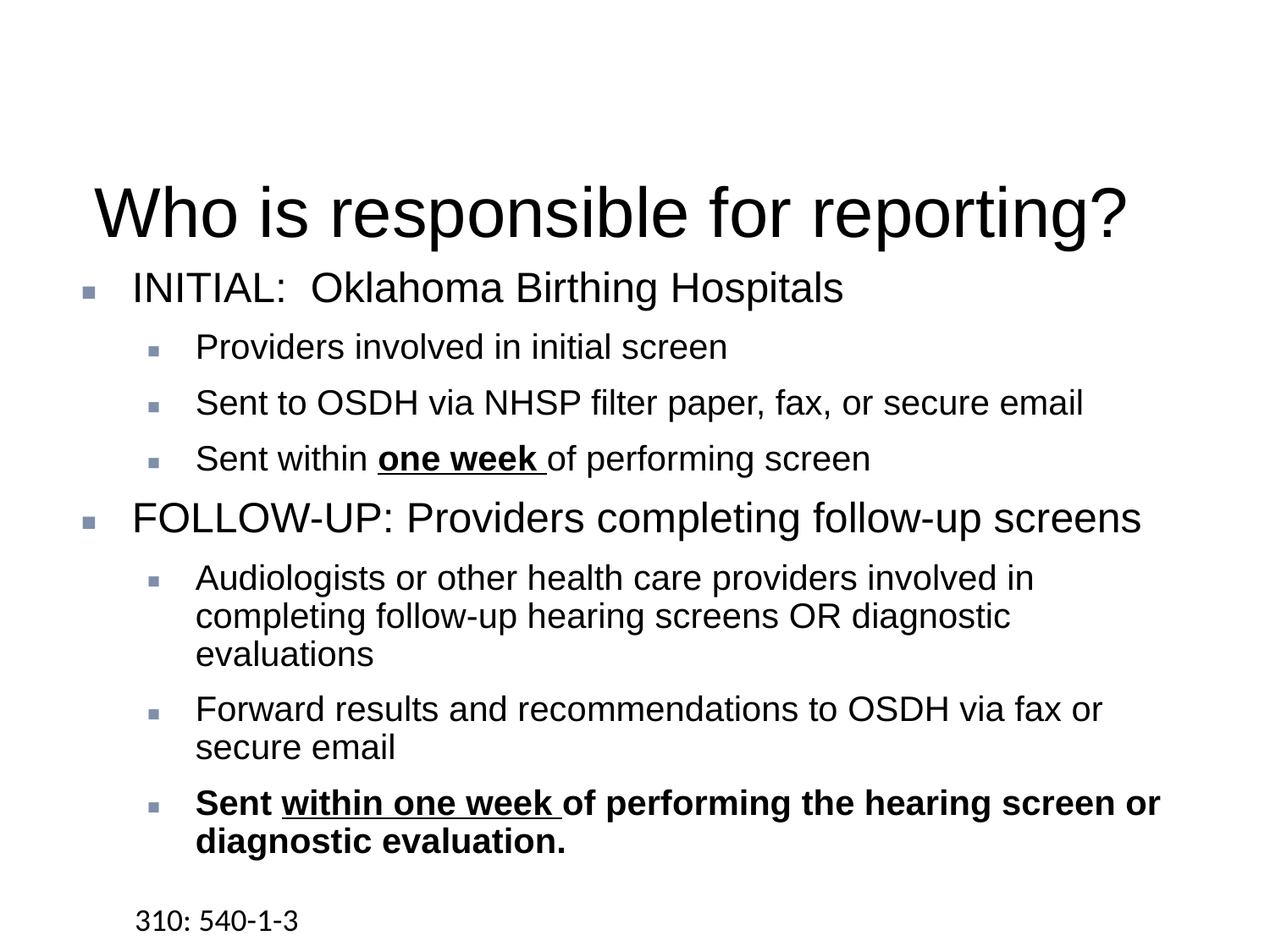

# Who is responsible for reporting?
INITIAL:  Oklahoma Birthing Hospitals
Providers involved in initial screen
Sent to OSDH via NHSP filter paper, fax, or secure email
Sent within one week of performing screen
FOLLOW-UP: Providers completing follow-up screens
Audiologists or other health care providers involved in completing follow-up hearing screens OR diagnostic evaluations
Forward results and recommendations to OSDH via fax or secure email
Sent within one week of performing the hearing screen or diagnostic evaluation.

310: 540-1-3
43